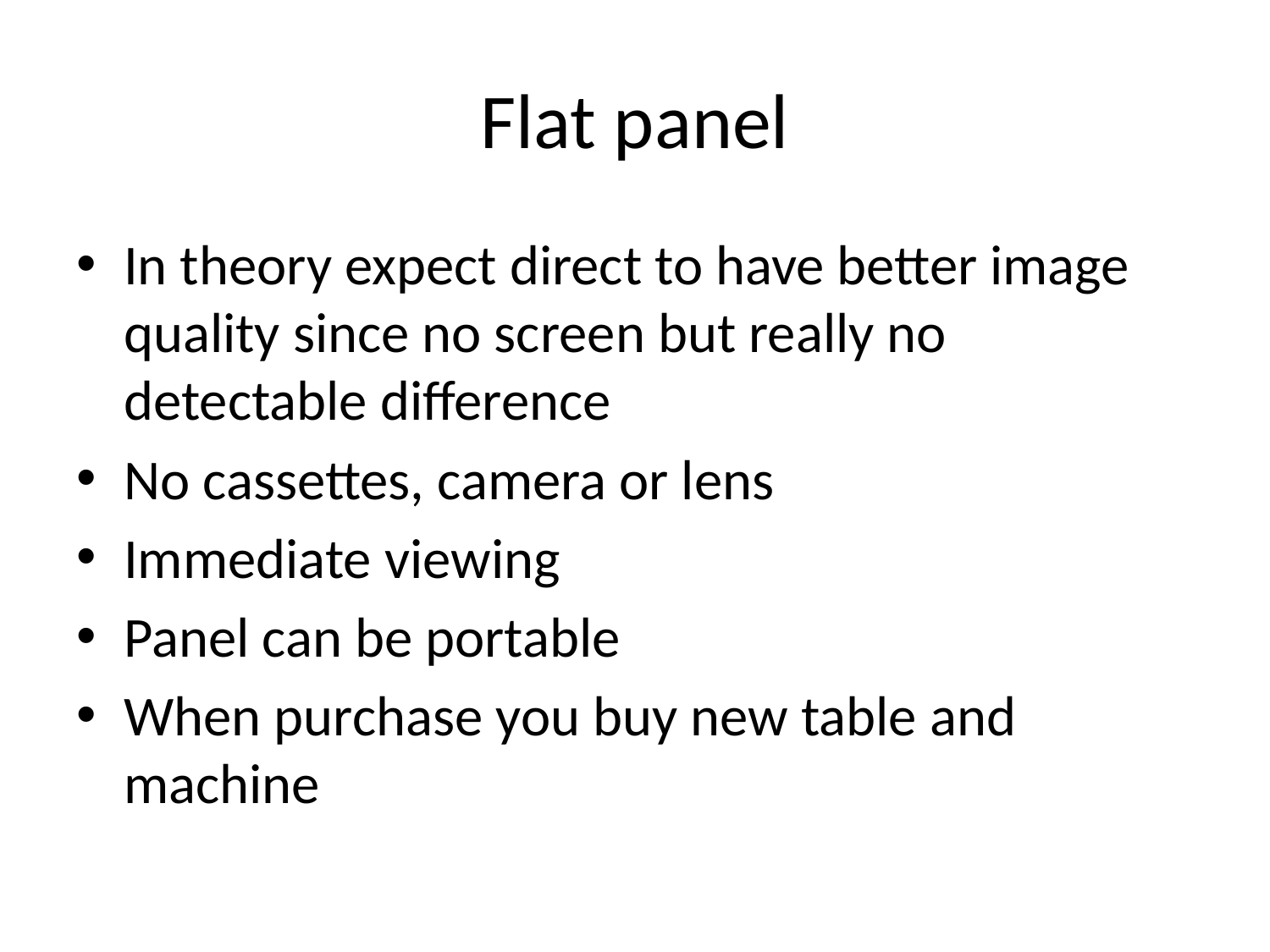

# Flat panel
In theory expect direct to have better image quality since no screen but really no detectable difference
No cassettes, camera or lens
Immediate viewing
Panel can be portable
When purchase you buy new table and machine